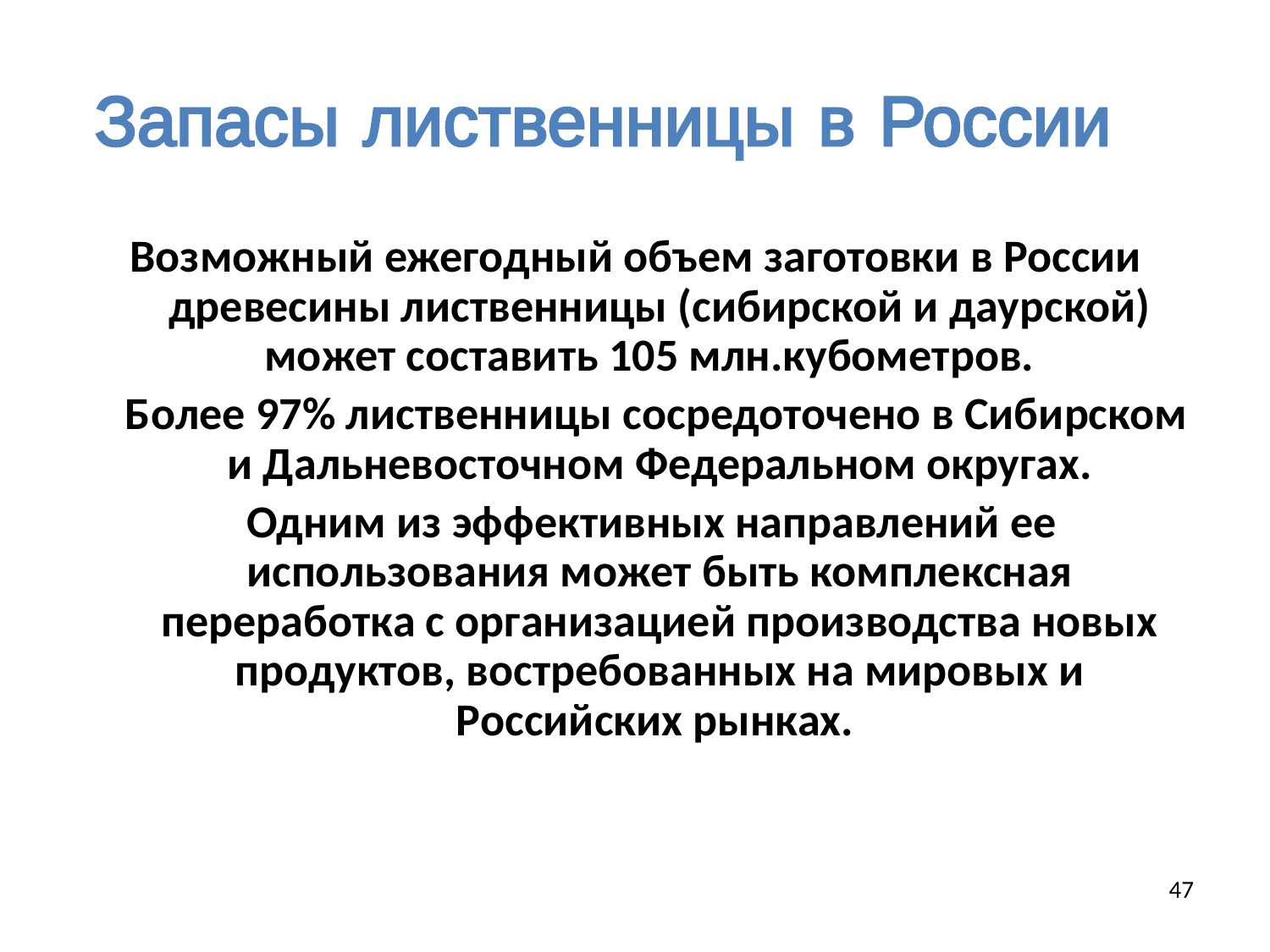

Запасы лиственницы в России
Возможный ежегодный объем заготовки в России древесины лиственницы (сибирской и даурской) может составить 105 млн.кубометров.
    Более 97% лиственницы сосредоточено в Сибирском и Дальневосточном Федеральном округах.
   Одним из эффективных направлений ее использования может быть комплексная переработка с организацией производства новых продуктов, востребованных на мировых и Российских рынках.

47